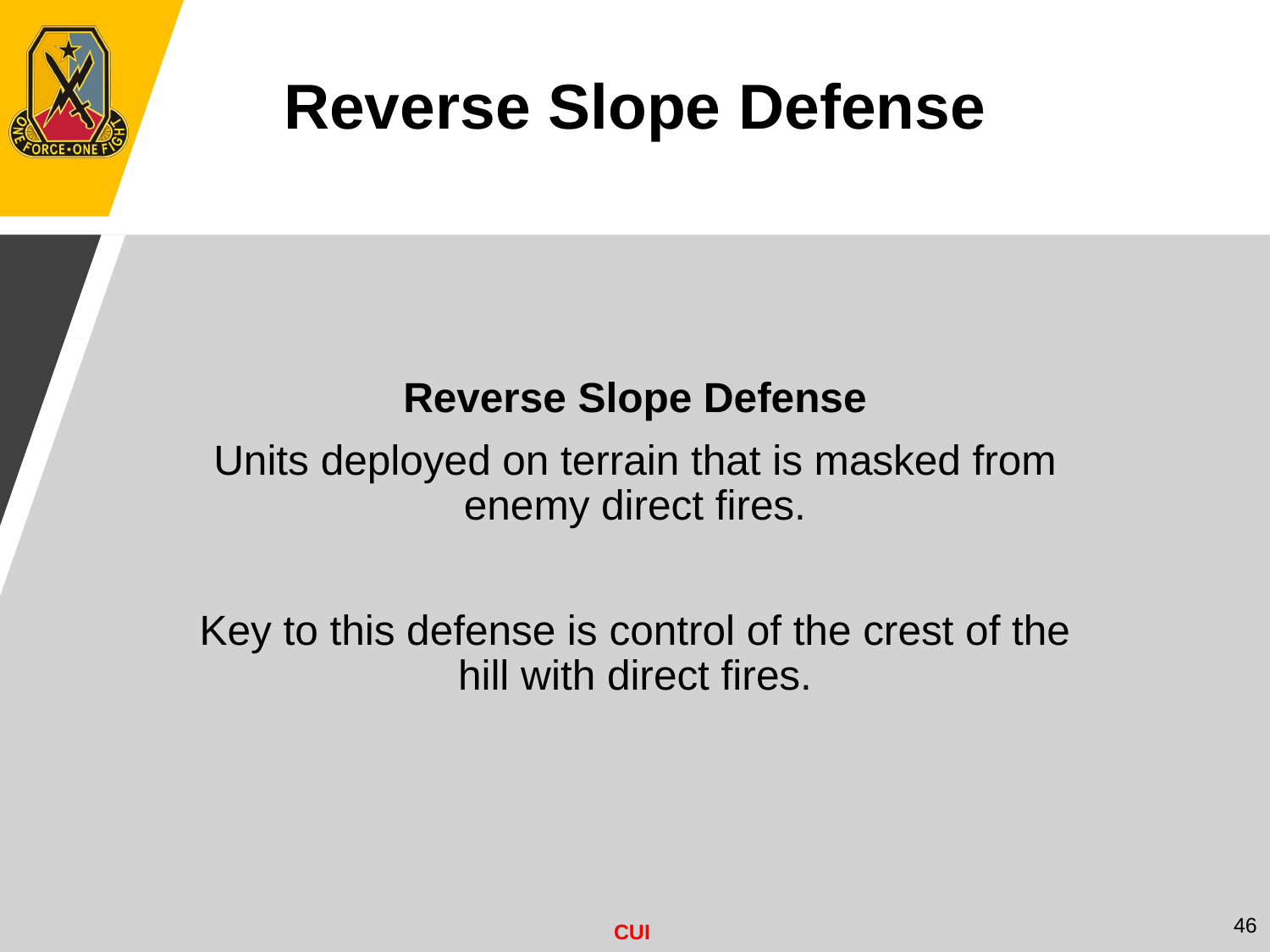

Reverse Slope Defense
Reverse Slope Defense
Units deployed on terrain that is masked from enemy direct fires.

Key to this defense is control of the crest of the hill with direct fires.

46